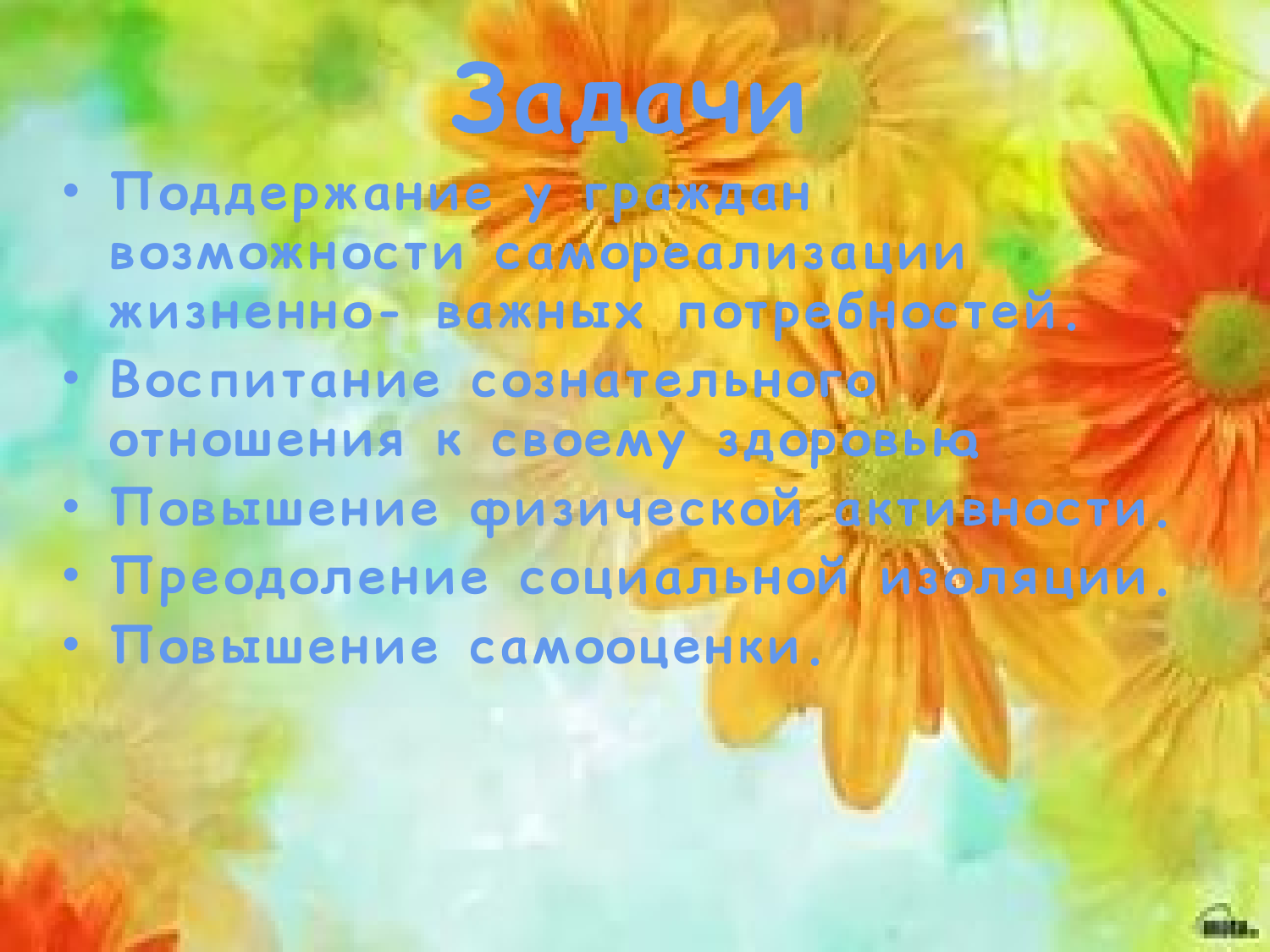

Задачи
Поддержание у граждан возможности самореализации жизненно- важных потребностей.
Воспитание сознательного отношения к своему здоровью.
Повышение физической активности.
Преодоление социальной изоляции.
Повышение самооценки.